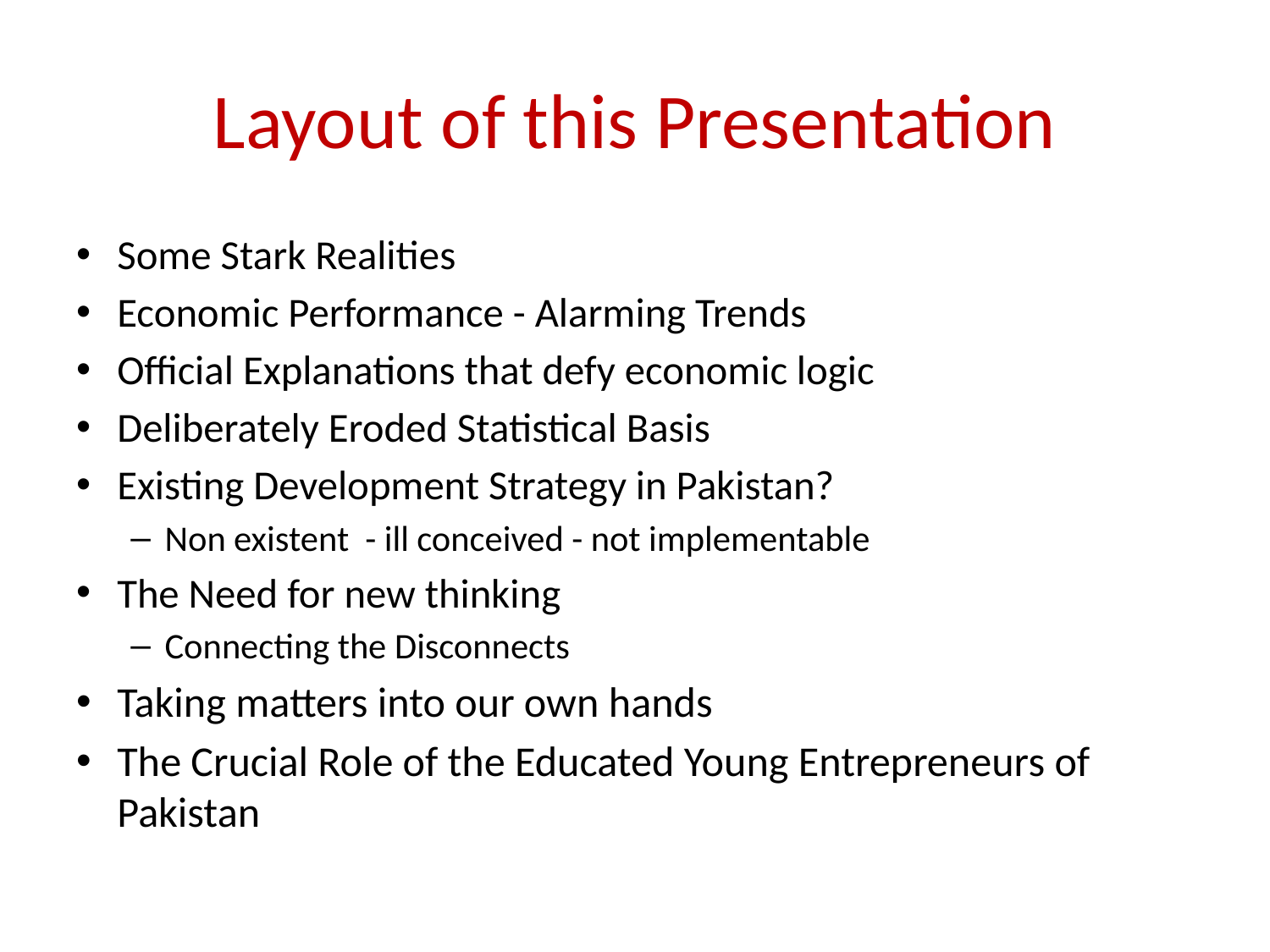

# Layout of this Presentation
Some Stark Realities
Economic Performance - Alarming Trends
Official Explanations that defy economic logic
Deliberately Eroded Statistical Basis
Existing Development Strategy in Pakistan?
Non existent  - ill conceived - not implementable
The Need for new thinking
Connecting the Disconnects
Taking matters into our own hands
The Crucial Role of the Educated Young Entrepreneurs of Pakistan